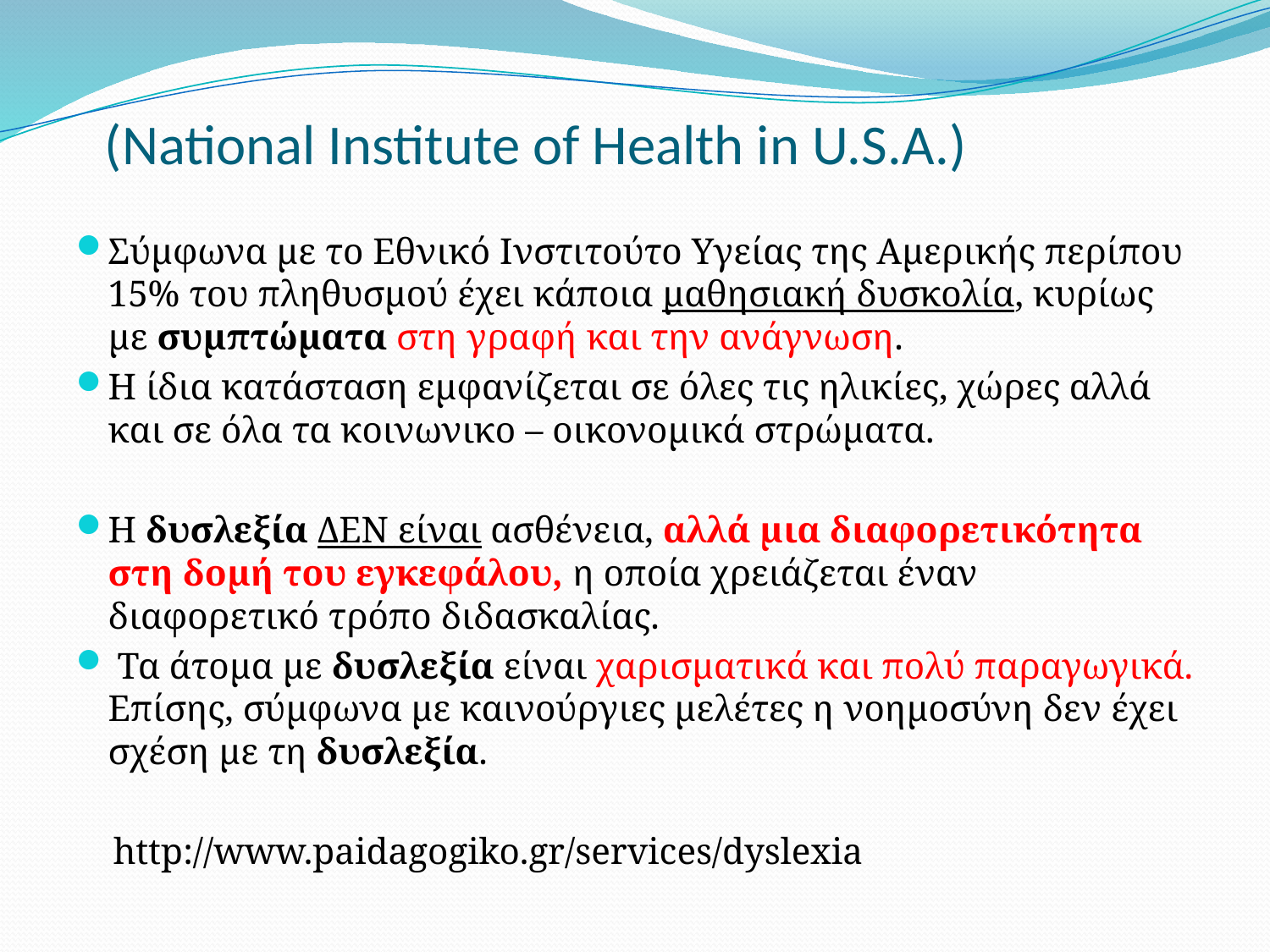

# (National Institute of Health in U.S.A.)
Σύμφωνα με το Εθνικό Ινστιτούτο Υγείας της Αμερικής περίπου 15% του πληθυσμού έχει κάποια μαθησιακή δυσκολία, κυρίως με συμπτώματα στη γραφή και την ανάγνωση.
Η ίδια κατάσταση εμφανίζεται σε όλες τις ηλικίες, χώρες αλλά και σε όλα τα κοινωνικο – οικονομικά στρώματα.

Η δυσλεξία ΔΕΝ είναι ασθένεια, αλλά μια διαφορετικότητα στη δομή του εγκεφάλου, η οποία χρειάζεται έναν διαφορετικό τρόπο διδασκαλίας.
 Τα άτομα με δυσλεξία είναι χαρισματικά και πολύ παραγωγικά. Επίσης, σύμφωνα με καινούργιες μελέτες η νοημοσύνη δεν έχει σχέση με τη δυσλεξία.

    http://www.paidagogiko.gr/services/dyslexia